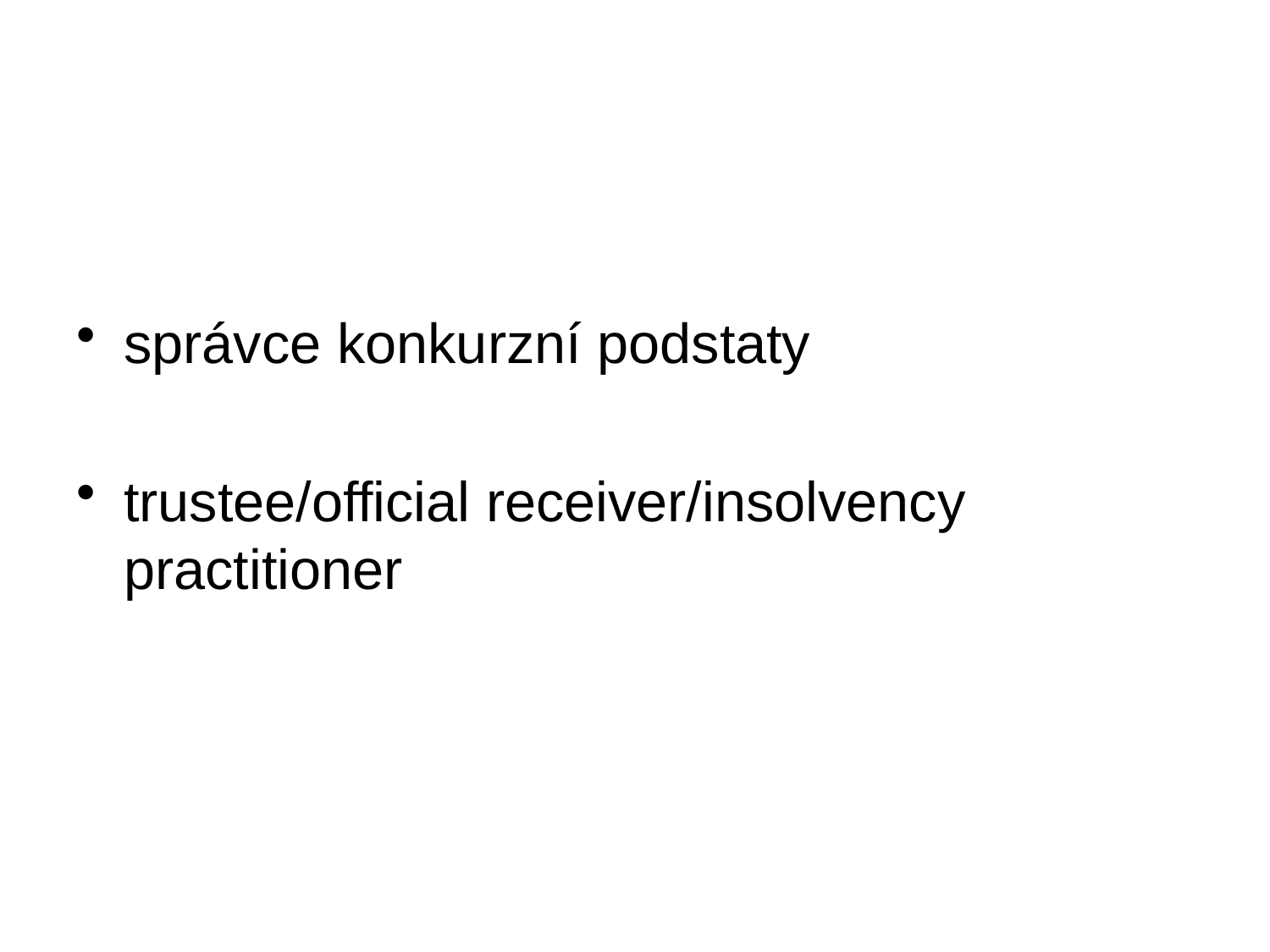

#

správce konkurzní podstaty

trustee/official receiver/insolvency practitioner